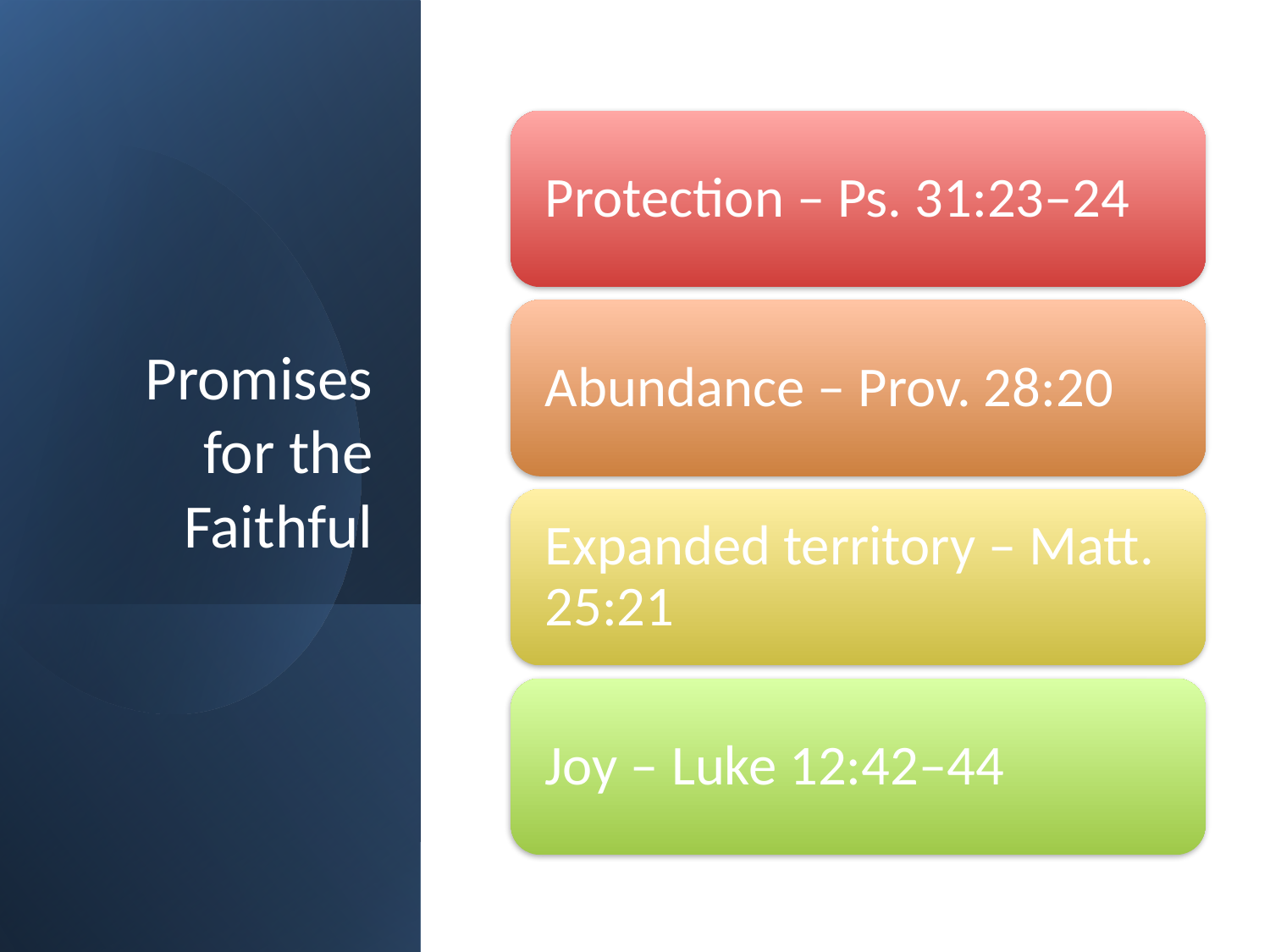

Protection – Ps. 31:23–24
Abundance – Prov. 28:20
Expanded territory – Matt. 25:21
Joy – Luke 12:42–44

# Promises for the Faithful